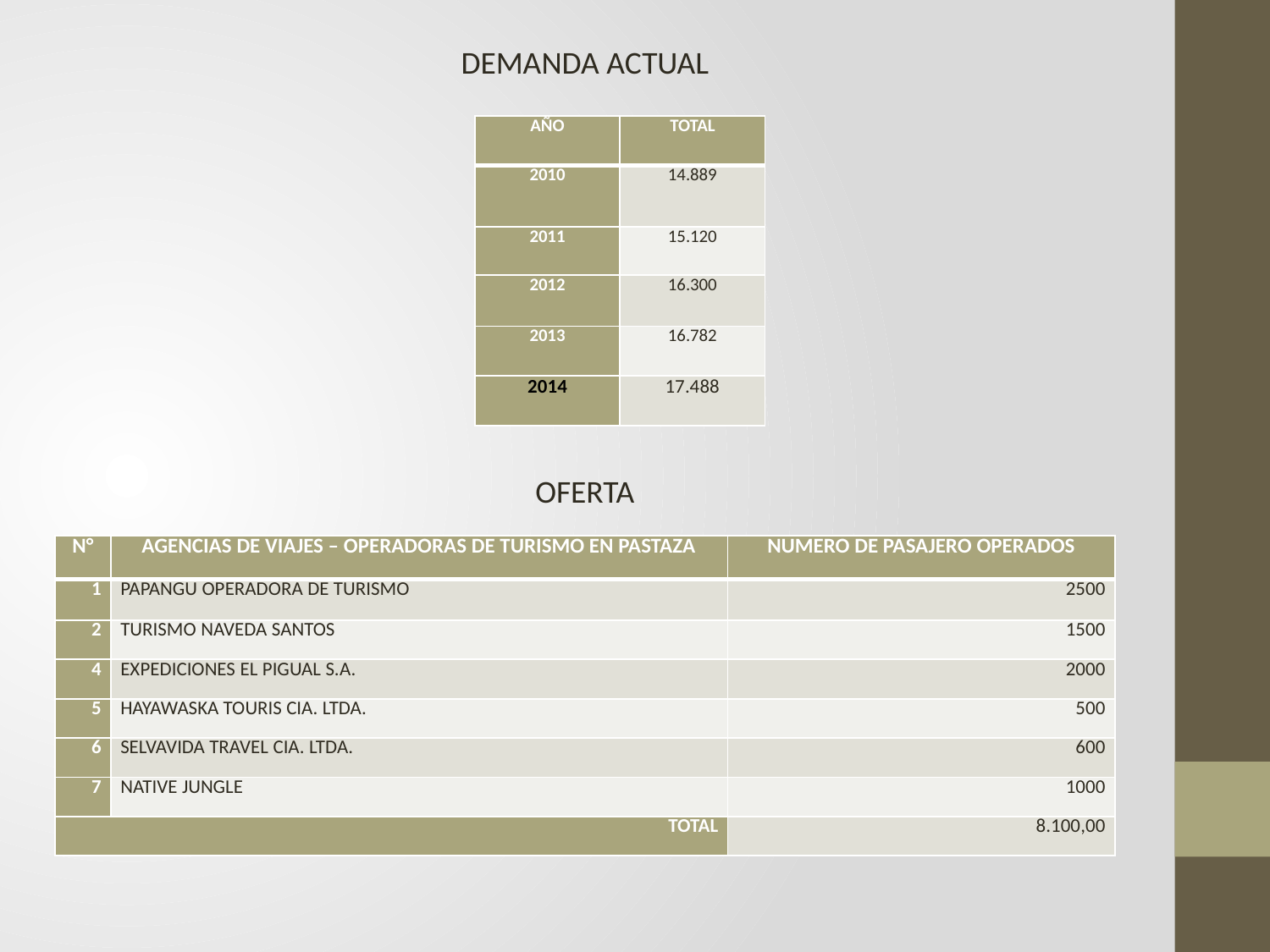

DEMANDA ACTUAL
| AÑO | TOTAL |
| --- | --- |
| 2010 | 14.889 |
| 2011 | 15.120 |
| 2012 | 16.300 |
| 2013 | 16.782 |
| 2014 | 17.488 |
OFERTA
| N° | AGENCIAS DE VIAJES – OPERADORAS DE TURISMO EN PASTAZA | NUMERO DE PASAJERO OPERADOS |
| --- | --- | --- |
| 1 | PAPANGU OPERADORA DE TURISMO | 2500 |
| 2 | TURISMO NAVEDA SANTOS | 1500 |
| 4 | EXPEDICIONES EL PIGUAL S.A. | 2000 |
| 5 | HAYAWASKA TOURIS CIA. LTDA. | 500 |
| 6 | SELVAVIDA TRAVEL CIA. LTDA. | 600 |
| 7 | NATIVE JUNGLE | 1000 |
| TOTAL |  | 8.100,00 |